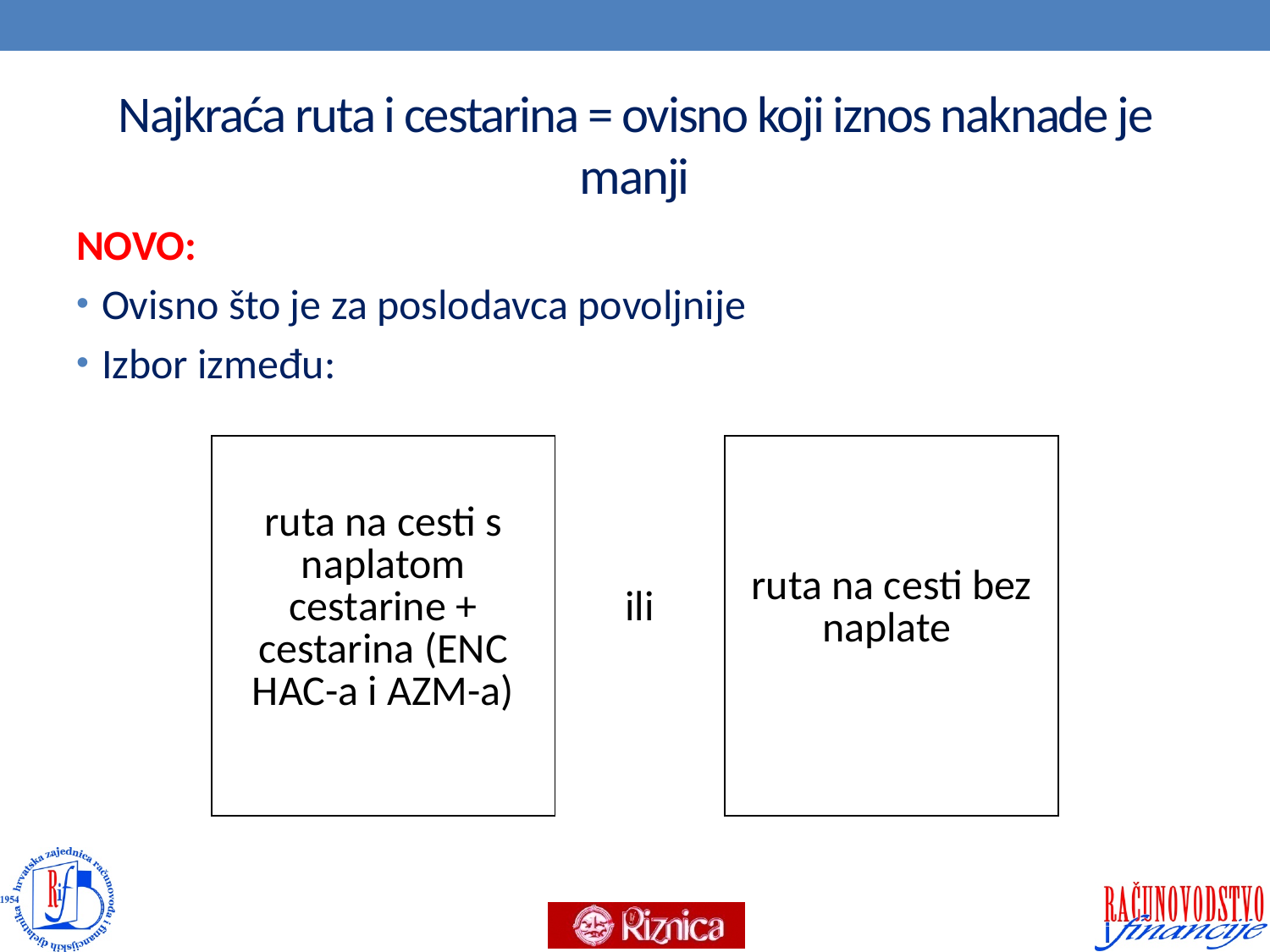

# Najkraća ruta i cestarina = ovisno koji iznos naknade je manji
NOVO:
Ovisno što je za poslodavca povoljnije
Izbor između:
| ruta na cesti s naplatom cestarine + cestarina (ENC HAC-a i AZM-a) | ili | ruta na cesti bez naplate |
| --- | --- | --- |